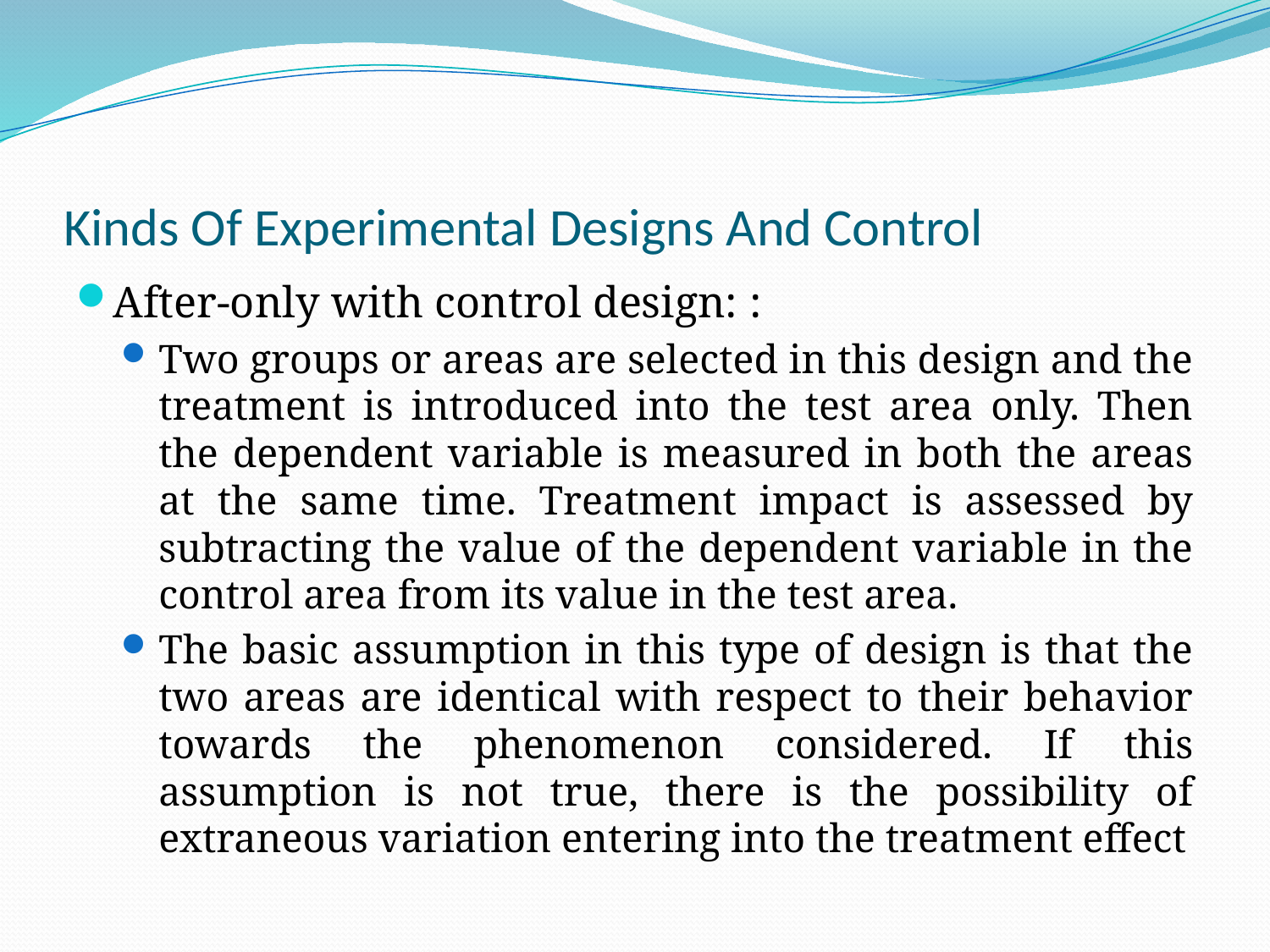

# Kinds Of Experimental Designs And Control
After-only with control design: :
Two groups or areas are selected in this design and the treatment is introduced into the test area only. Then the dependent variable is measured in both the areas at the same time. Treatment impact is assessed by subtracting the value of the dependent variable in the control area from its value in the test area.
The basic assumption in this type of design is that the two areas are identical with respect to their behavior towards the phenomenon considered. If this assumption is not true, there is the possibility of extraneous variation entering into the treatment effect